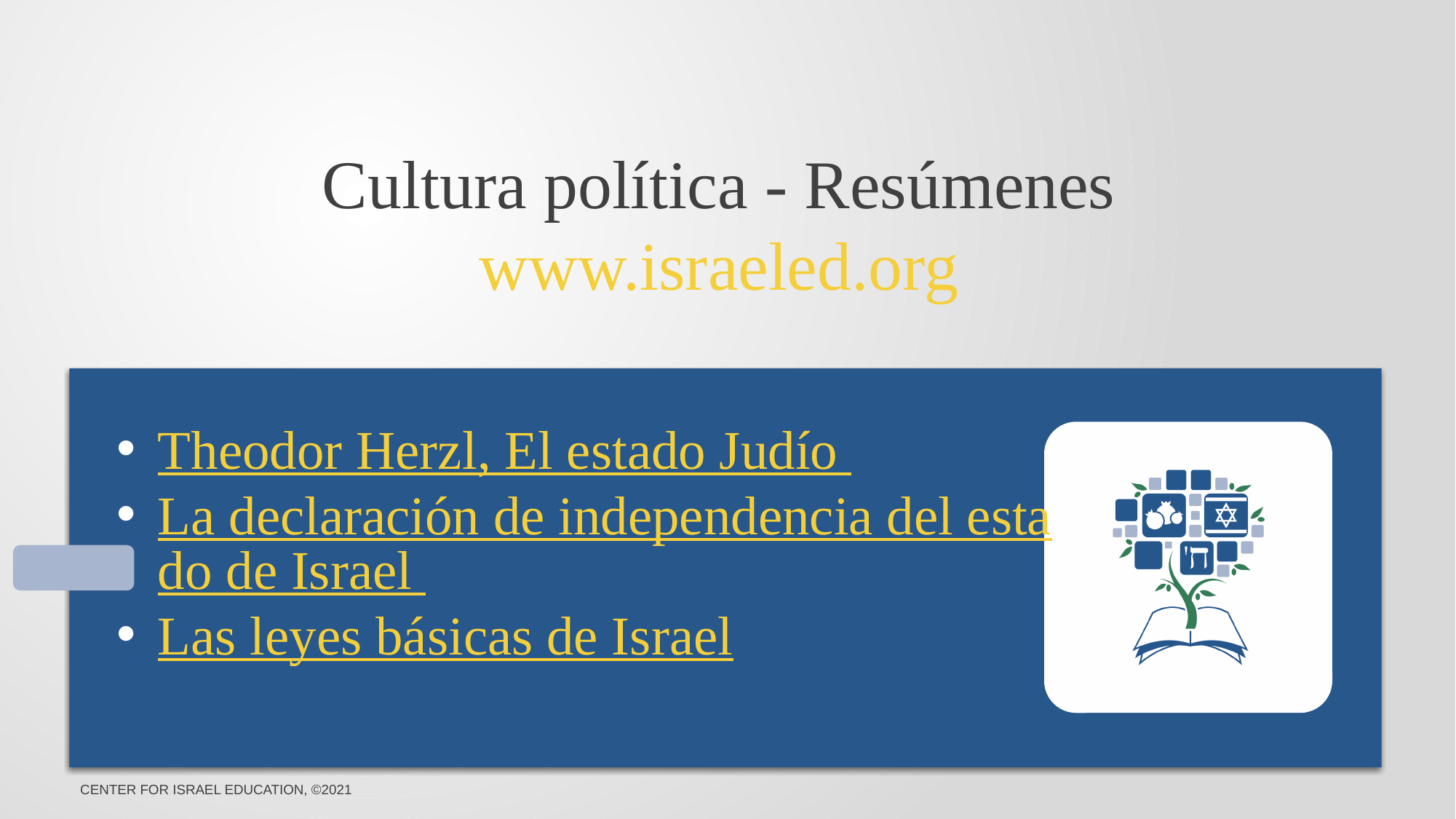

# Cultura política - Resúmenes www.israeled.org
Theodor Herzl, El estado Judío
La declaración de independencia del estado de Israel
Las leyes básicas de Israel